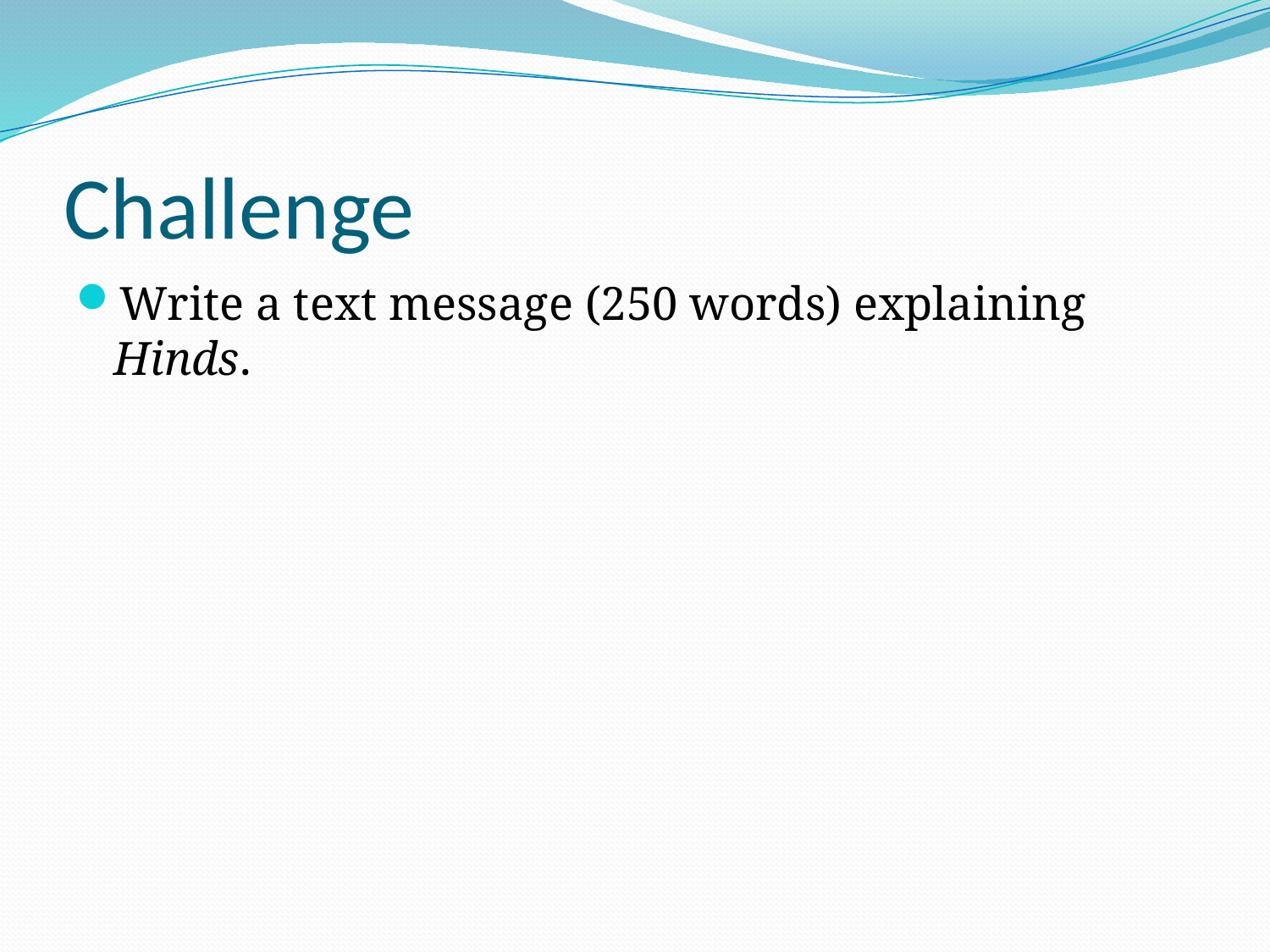

# Challenge
Write a text message (250 words) explaining Hinds.